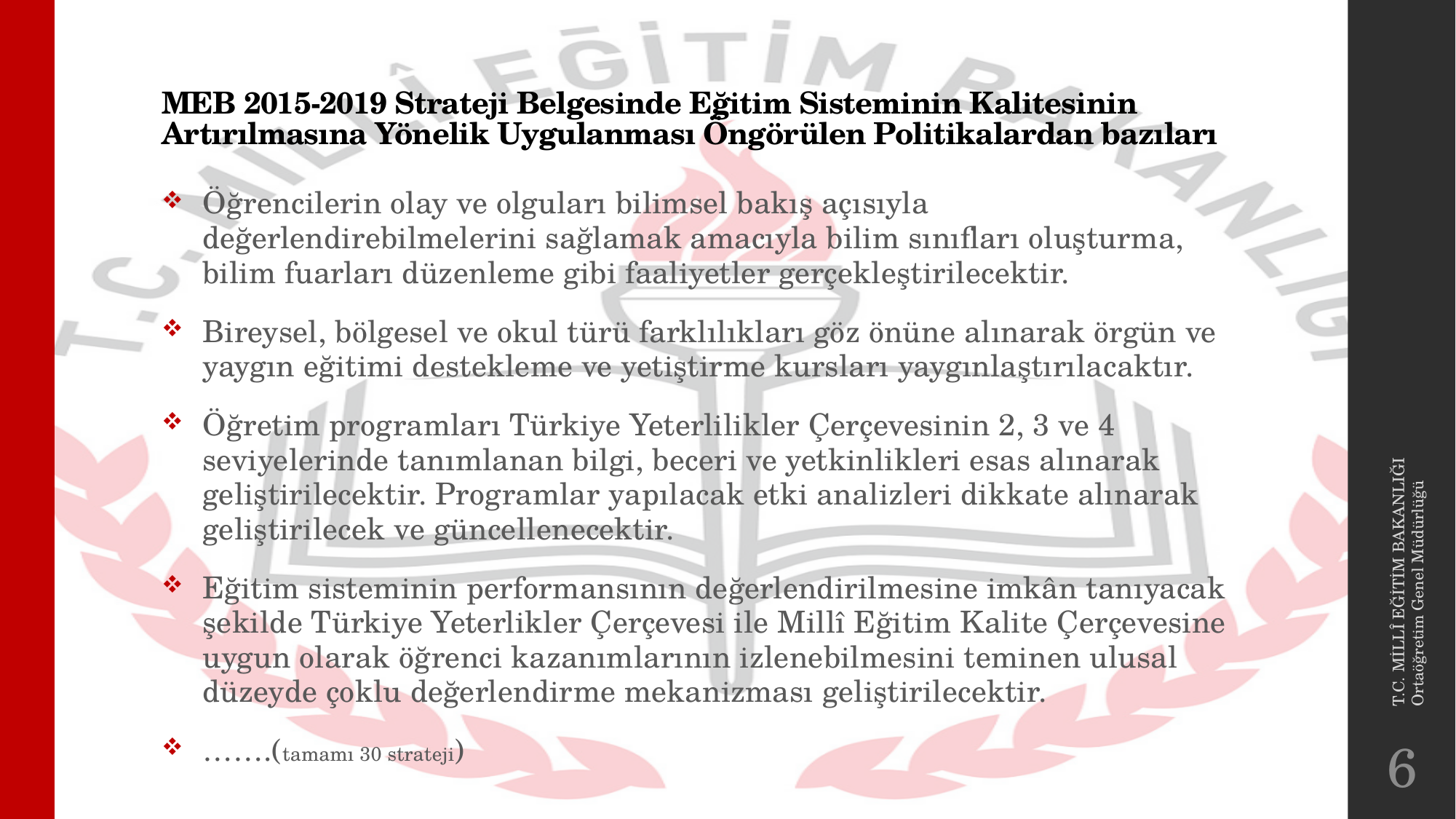

# MEB 2015-2019 Strateji Belgesinde Eğitim Sisteminin Kalitesinin Artırılmasına Yönelik Uygulanması Öngörülen Politikalardan bazıları
Öğrencilerin olay ve olguları bilimsel bakış açısıyla değerlendirebilmelerini sağlamak amacıyla bilim sınıfları oluşturma, bilim fuarları düzenleme gibi faaliyetler gerçekleştirilecektir.
Bireysel, bölgesel ve okul türü farklılıkları göz önüne alınarak örgün ve yaygın eğitimi destekleme ve yetiştirme kursları yaygınlaştırılacaktır.
Öğretim programları Türkiye Yeterlilikler Çerçevesinin 2, 3 ve 4 seviyelerinde tanımlanan bilgi, beceri ve yetkinlikleri esas alınarak geliştirilecektir. Programlar yapılacak etki analizleri dikkate alınarak geliştirilecek ve güncellenecektir.
Eğitim sisteminin performansının değerlendirilmesine imkân tanıyacak şekilde Türkiye Yeterlikler Çerçevesi ile Millî Eğitim Kalite Çerçevesine uygun olarak öğrenci kazanımlarının izlenebilmesini teminen ulusal düzeyde çoklu değerlendirme mekanizması geliştirilecektir.
…….(tamamı 30 strateji)

T.C. MİLLÎ EĞİTİM BAKANLIĞI
Ortaöğretim Genel Müdürlüğü
6